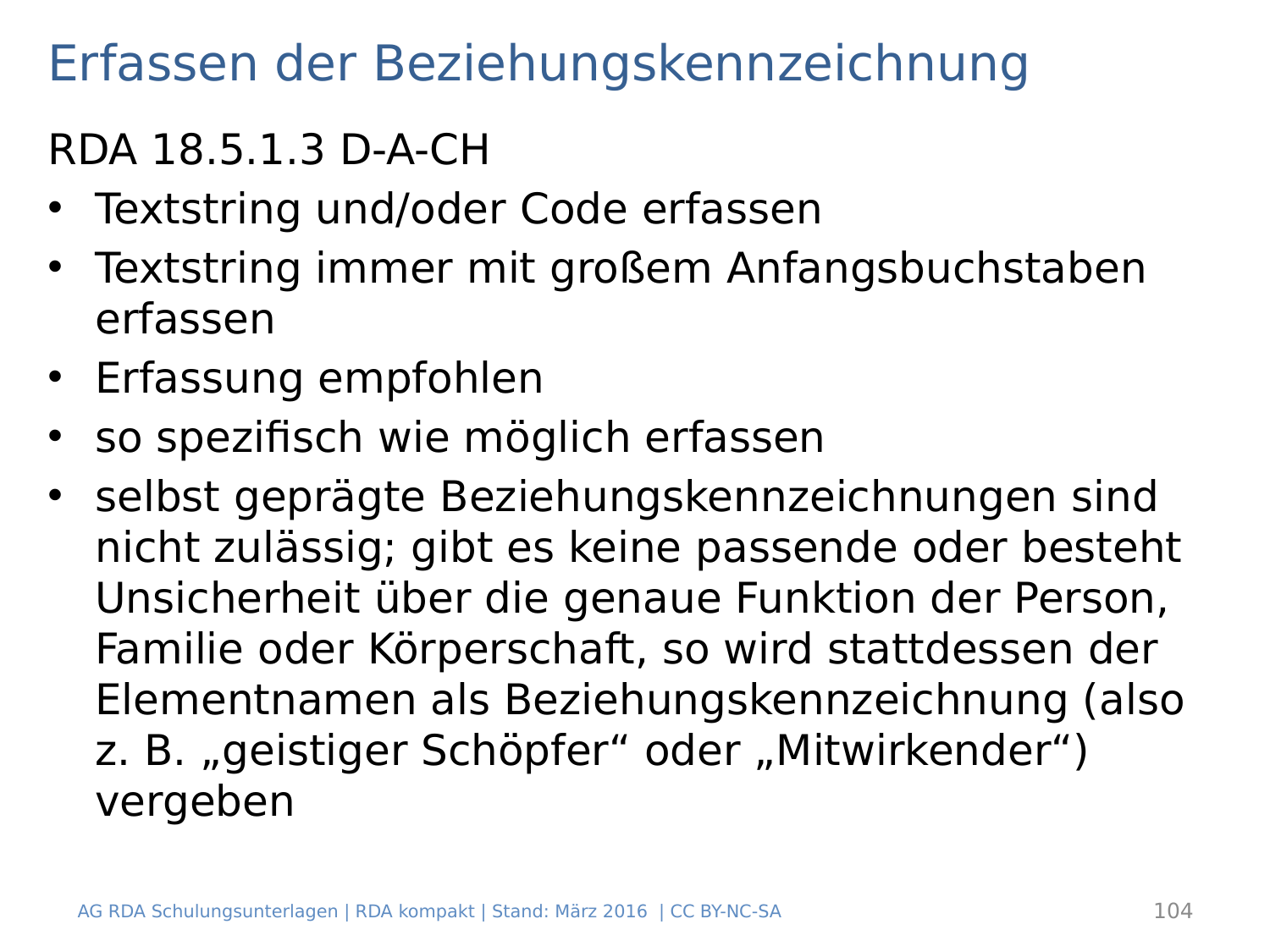

# Erfassen der Beziehungskennzeichnung
RDA 18.5.1.3 D-A-CH
Textstring und/oder Code erfassen
Textstring immer mit großem Anfangsbuchstaben erfassen
Erfassung empfohlen
so spezifisch wie möglich erfassen
selbst geprägte Beziehungskennzeichnungen sind nicht zulässig; gibt es keine passende oder besteht Unsicherheit über die genaue Funktion der Person, Familie oder Körperschaft, so wird stattdessen der Elementnamen als Beziehungskennzeichnung (also z. B. „geistiger Schöpfer“ oder „Mitwirkender“) vergeben

AG RDA Schulungsunterlagen | RDA kompakt | Stand: März 2016  | CC BY-NC-SA
104